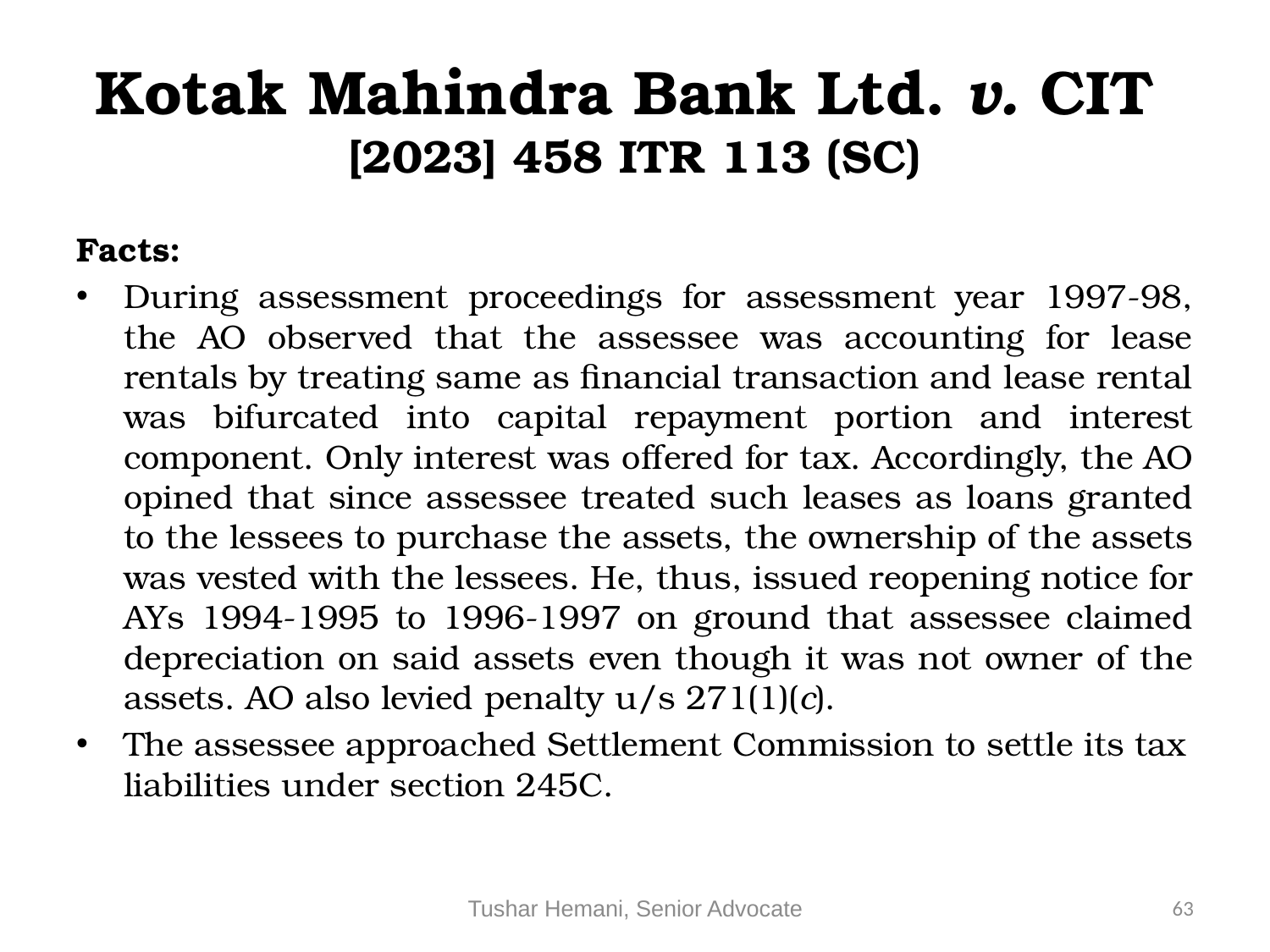

# Kotak Mahindra Bank Ltd. v. CIT [2023] 458 ITR 113 (SC)
Facts:
During assessment proceedings for assessment year 1997-98, the AO observed that the assessee was accounting for lease rentals by treating same as financial transaction and lease rental was bifurcated into capital repayment portion and interest component. Only interest was offered for tax. Accordingly, the AO opined that since assessee treated such leases as loans granted to the lessees to purchase the assets, the ownership of the assets was vested with the lessees. He, thus, issued reopening notice for AYs 1994-1995 to 1996-1997 on ground that assessee claimed depreciation on said assets even though it was not owner of the assets. AO also levied penalty u/s 271(1)(c).
The assessee approached Settlement Commission to settle its tax liabilities under section 245C.
Tushar Hemani, Senior Advocate
63